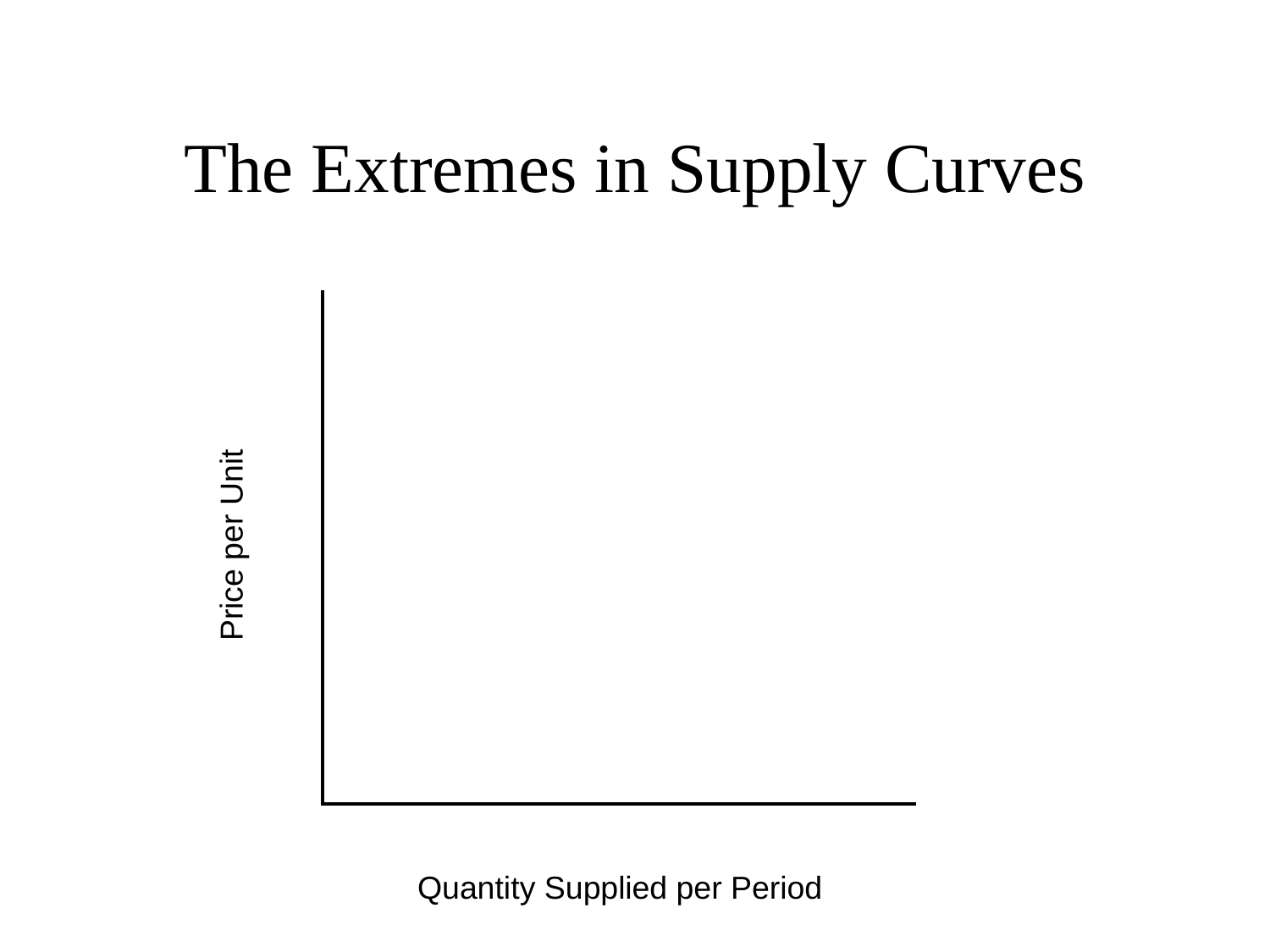

# The Extremes in Supply Curves
Price per Unit

Quantity Supplied per Period